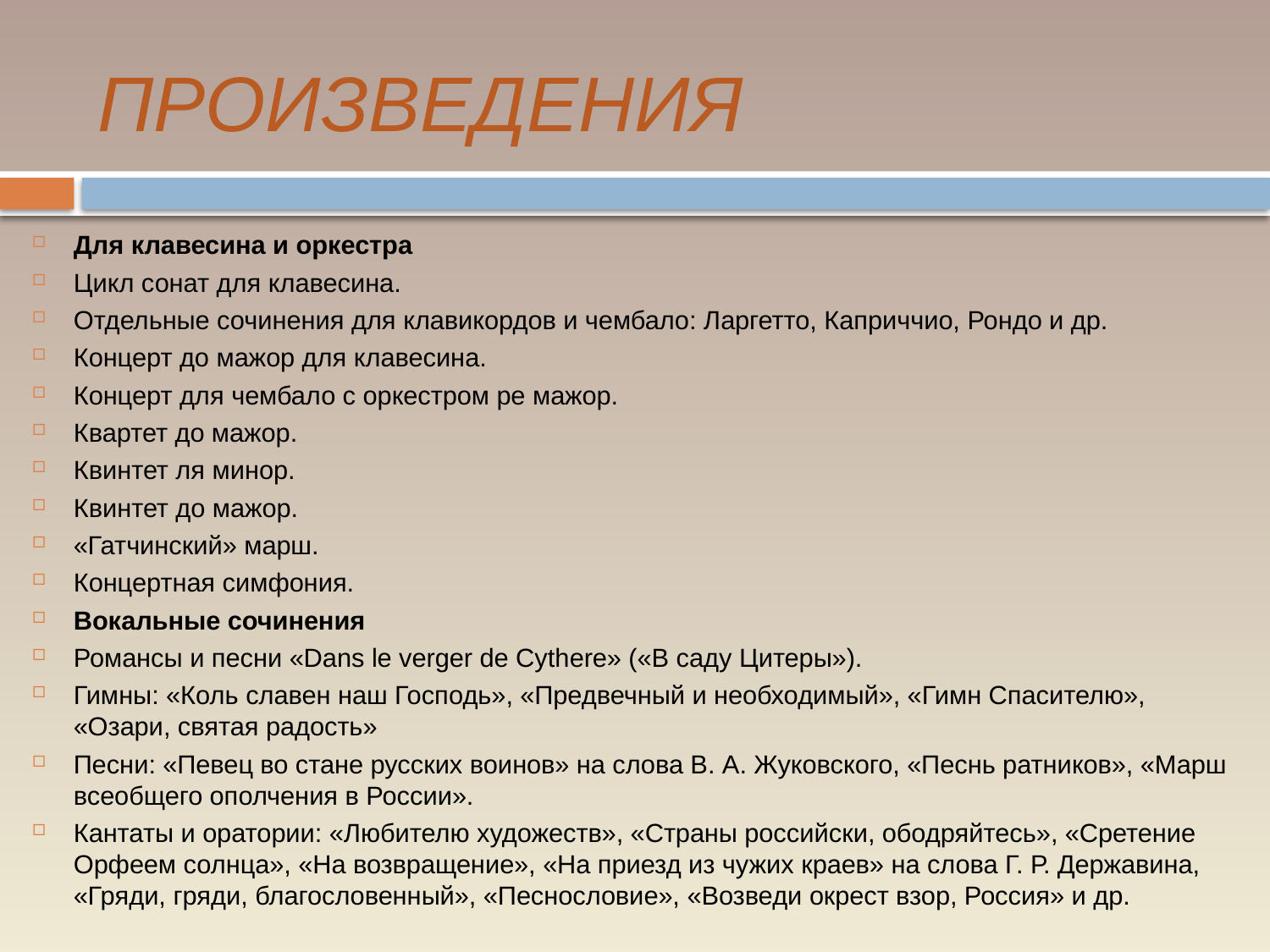

# ПРОИЗВЕДЕНИЯ
Для клавесина и оркестра
Цикл сонат для клавесина.
Отдельные сочинения для клавикордов и чембало: Ларгетто, Каприччио, Рондо и др.
Концерт до мажор для клавесина.
Концерт для чембало с оркестром ре мажор.
Квартет до мажор.
Квинтет ля минор.
Квинтет до мажор.
«Гатчинский» марш.
Концертная симфония.
Вокальные сочинения
Романсы и песни «Dans le verger de Cythere» («В саду Цитеры»).
Гимны: «Коль славен наш Господь», «Предвечный и необходимый», «Гимн Спасителю», «Озари, святая радость»
Песни: «Певец во стане русских воинов» на слова В. А. Жуковского, «Песнь ратников», «Марш всеобщего ополчения в России».
Кантаты и оратории: «Любителю художеств», «Страны российски, ободряйтесь», «Сретение Орфеем солнца», «На возвращение», «На приезд из чужих краев» на слова Г. Р. Державина, «Гряди, гряди, благословенный», «Песнословие», «Возведи окрест взор, Россия» и др.